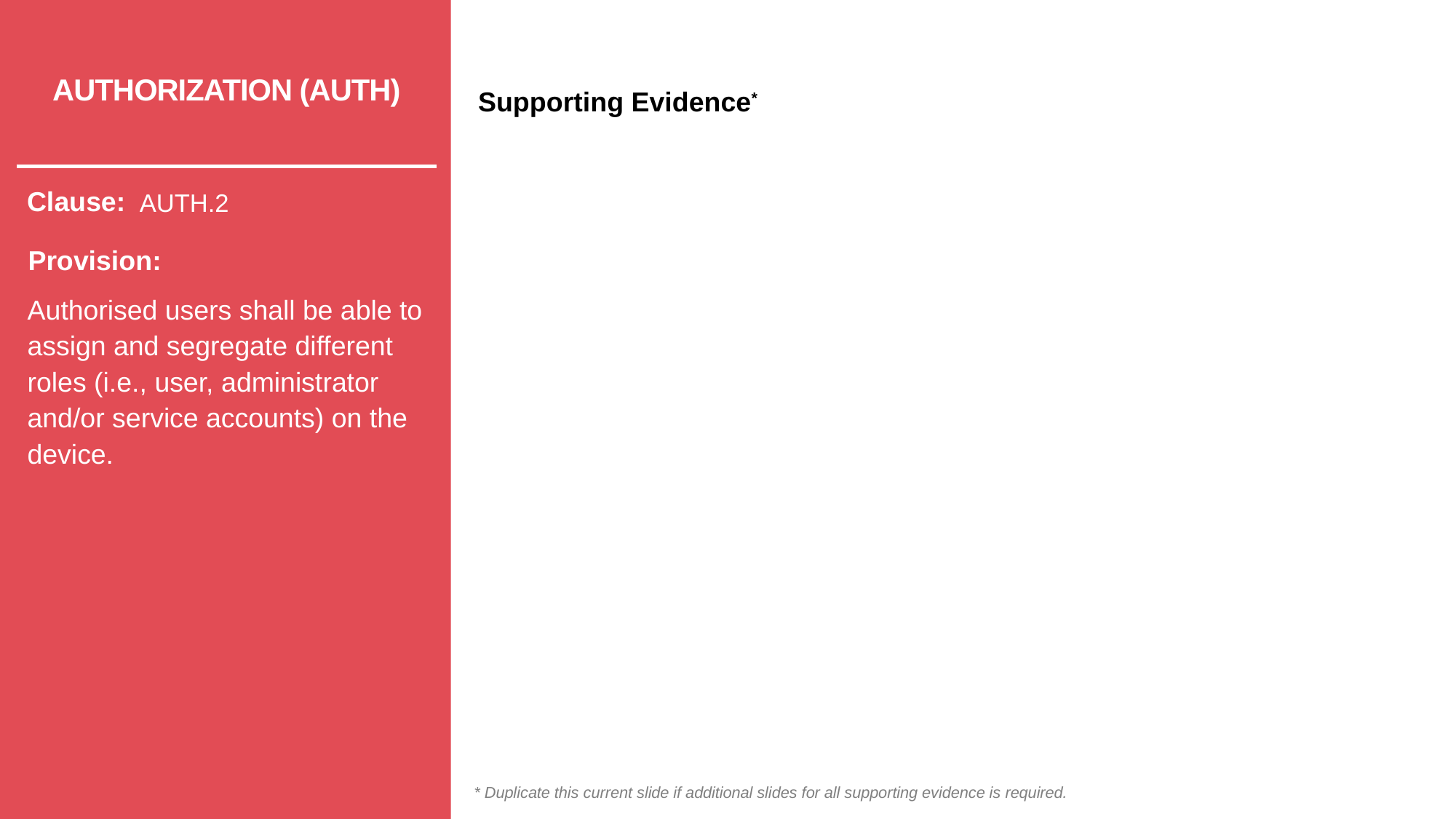

# AUTHORIZATION (AUTH)

AUTH.2
Authorised users shall be able to assign and segregate different roles (i.e., user, administrator and/or service accounts) on the device.